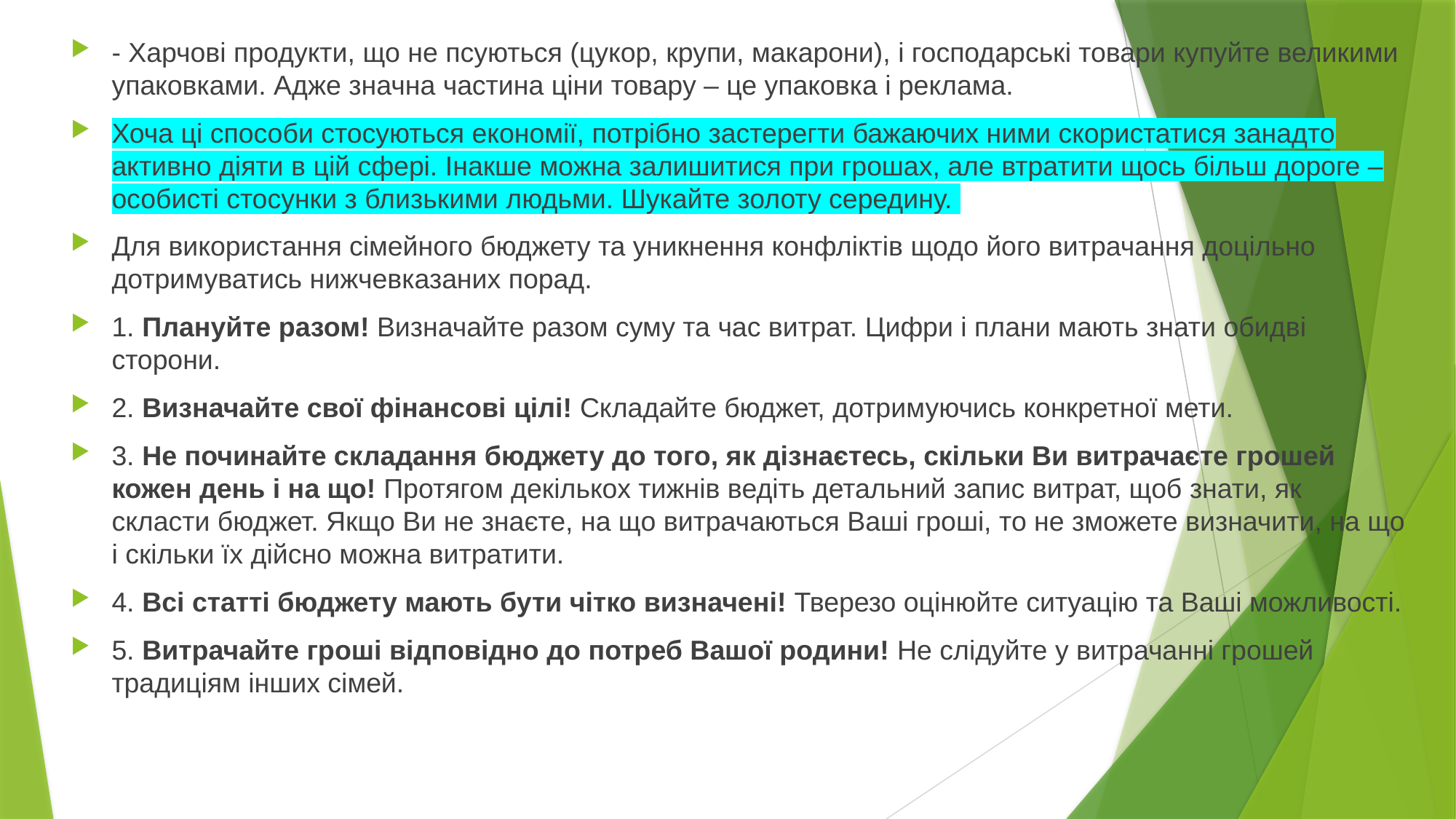

- Харчові продукти, що не псуються (цукор, крупи, макарони), і господарські товари купуйте великими упаковками. Адже значна частина ціни товару – це упаковка і реклама.
Хоча ці способи стосуються економії, потрібно застерегти бажаючих ними скористатися занадто активно діяти в цій сфері. Інакше можна залишитися при грошах, але втратити щось більш дороге – особисті стосунки з близькими людьми. Шукайте золоту середину.
Для використання сімейного бюджету та уникнення конфліктів щодо його витрачання доцільно дотримуватись нижчевказаних порад.
1. Плануйте разом! Визначайте разом суму та час витрат. Цифри і плани мають знати обидві сторони.
2. Визначайте свої фінансові цілі! Складайте бюджет, дотримуючись конкретної мети.
3. Не починайте складання бюджету до того, як дізнаєтесь, скільки Ви витрачаєте грошей кожен день і на що! Протягом декількох тижнів ведіть детальний запис витрат, щоб знати, як скласти бюджет. Якщо Ви не знаєте, на що витрачаються Ваші гроші, то не зможете визначити, на що і скільки їх дійсно можна витратити.
4. Всі статті бюджету мають бути чітко визначені! Тверезо оцінюйте ситуацію та Ваші можливості.
5. Витрачайте гроші відповідно до потреб Вашої родини! Не слідуйте у витрачанні грошей традиціям інших сімей.